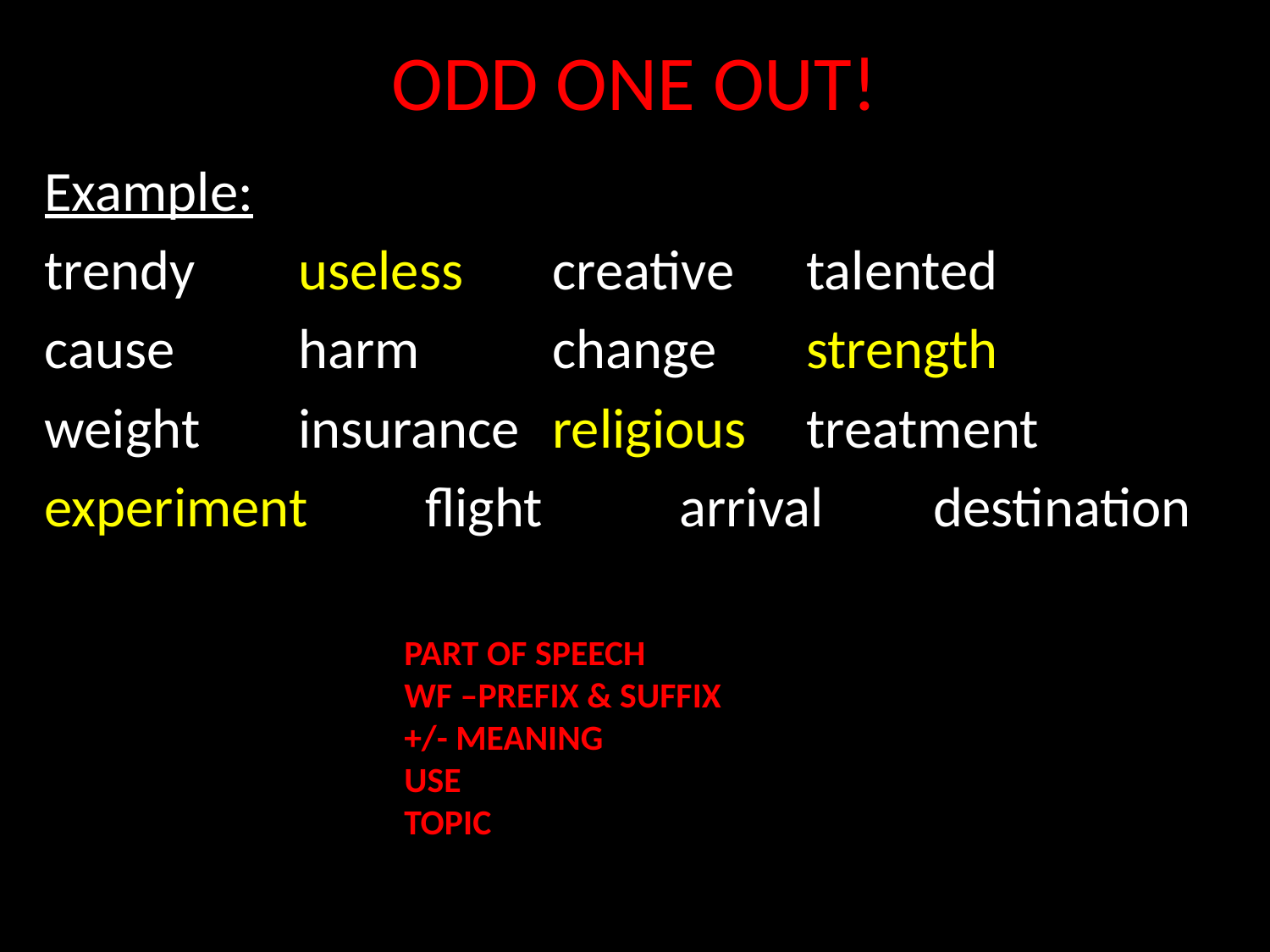

# ODD ONE OUT!
Example:
trendy	useless	creative	talented
cause	harm		change	strength
weight	insurance	religious	treatment
experiment	flight		arrival	destination
PART OF SPEECH
WF –PREFIX & SUFFIX
+/- MEANING
USE
TOPIC